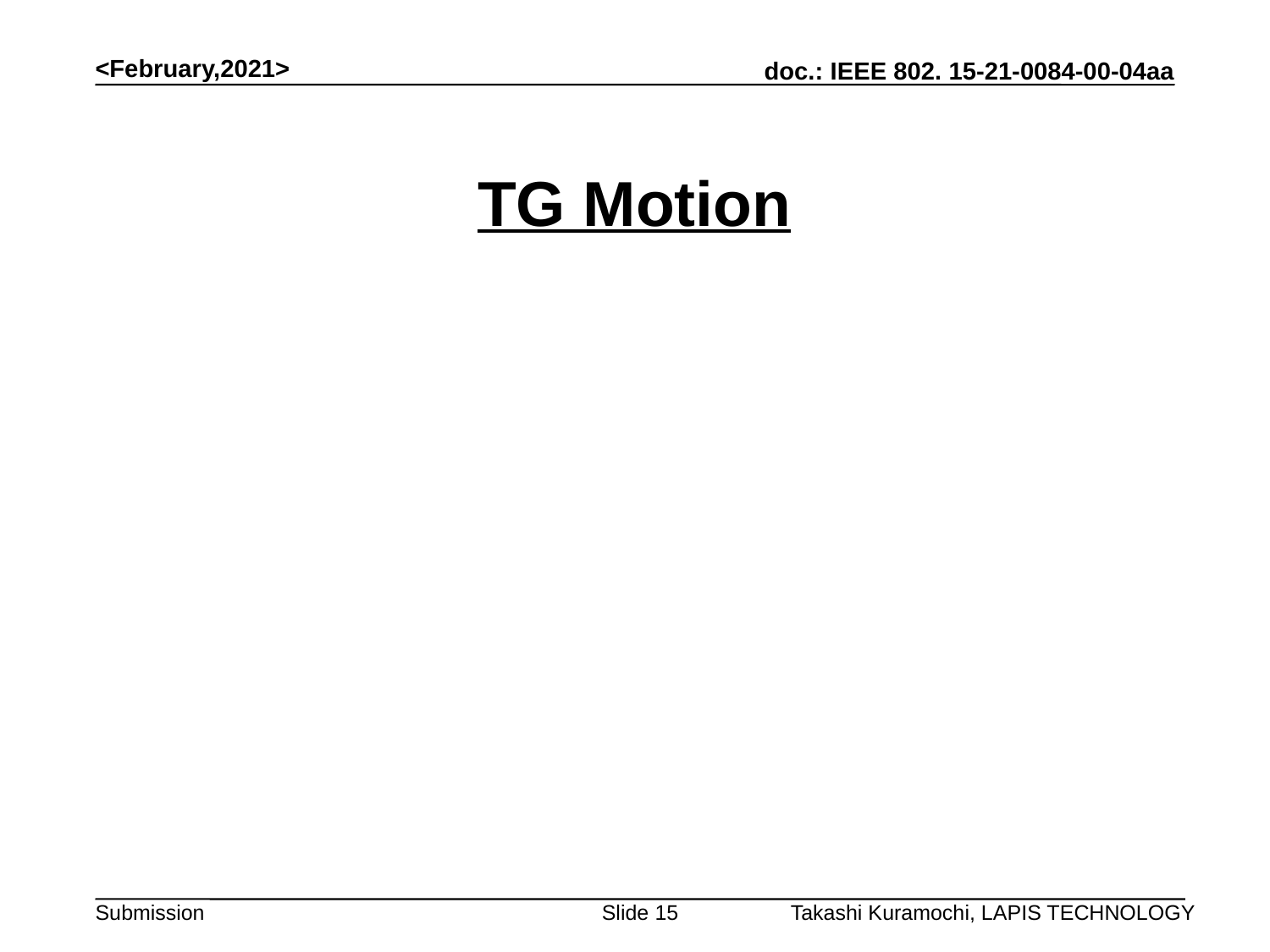

<February,2021>
# TG Motion
Slide 15
Takashi Kuramochi, LAPIS TECHNOLOGY